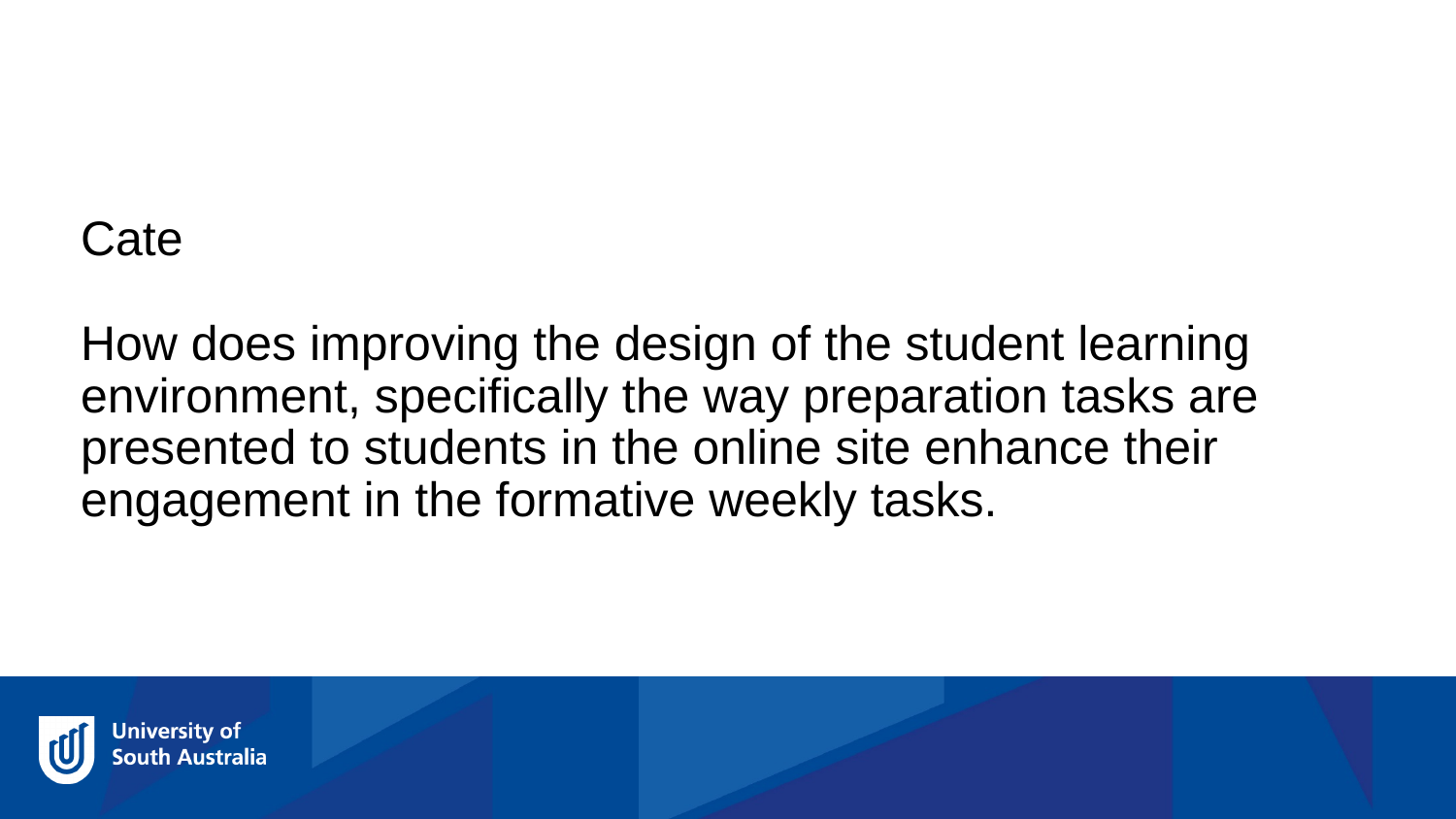

Cate

How does improving the design of the student learning environment, specifically the way preparation tasks are presented to students in the online site enhance their engagement in the formative weekly tasks.